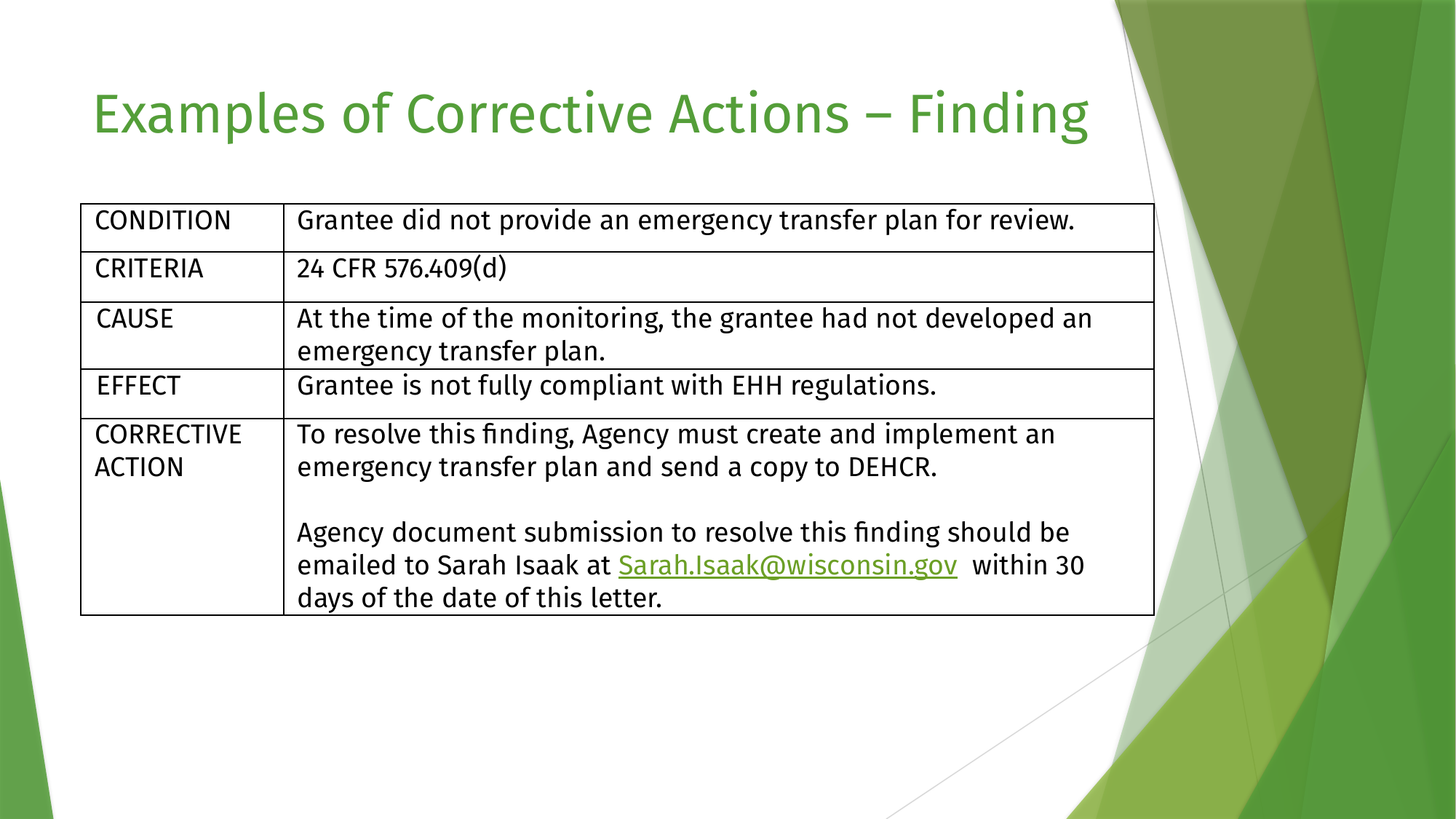

# Examples of Corrective Actions – Finding
| CONDITION | Grantee did not provide an emergency transfer plan for review. |
| --- | --- |
| CRITERIA | 24 CFR 576.409(d) |
| CAUSE | At the time of the monitoring, the grantee had not developed an emergency transfer plan. |
| EFFECT | Grantee is not fully compliant with EHH regulations. |
| CORRECTIVE ACTION | To resolve this finding, Agency must create and implement an emergency transfer plan and send a copy to DEHCR.   Agency document submission to resolve this finding should be emailed to Sarah Isaak at Sarah.Isaak@wisconsin.gov within 30 days of the date of this letter. |